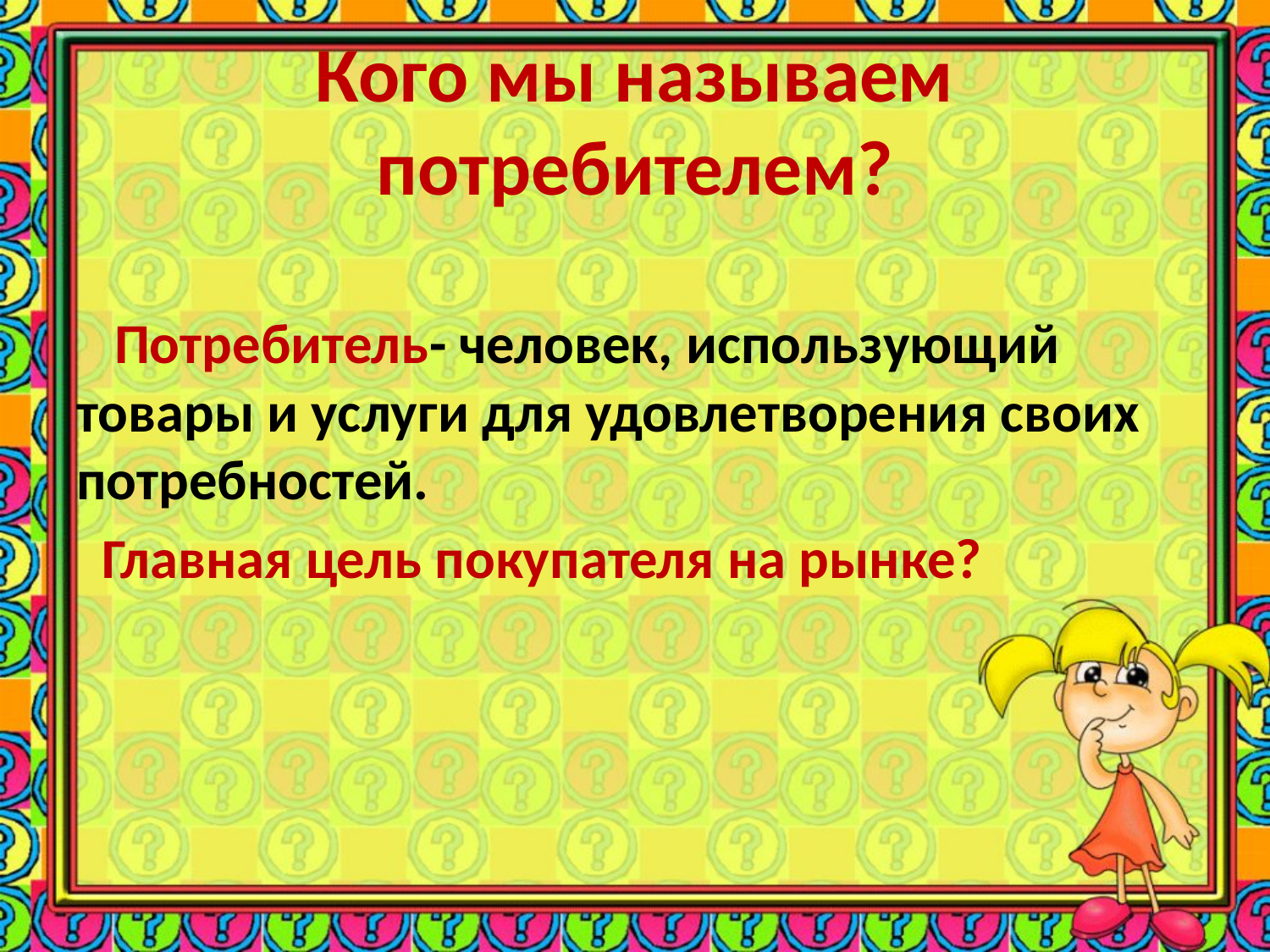

# Кого мы называем потребителем?

   Потребитель- человек, использующий товары и услуги для удовлетворения своих потребностей.
  Главная цель покупателя на рынке?